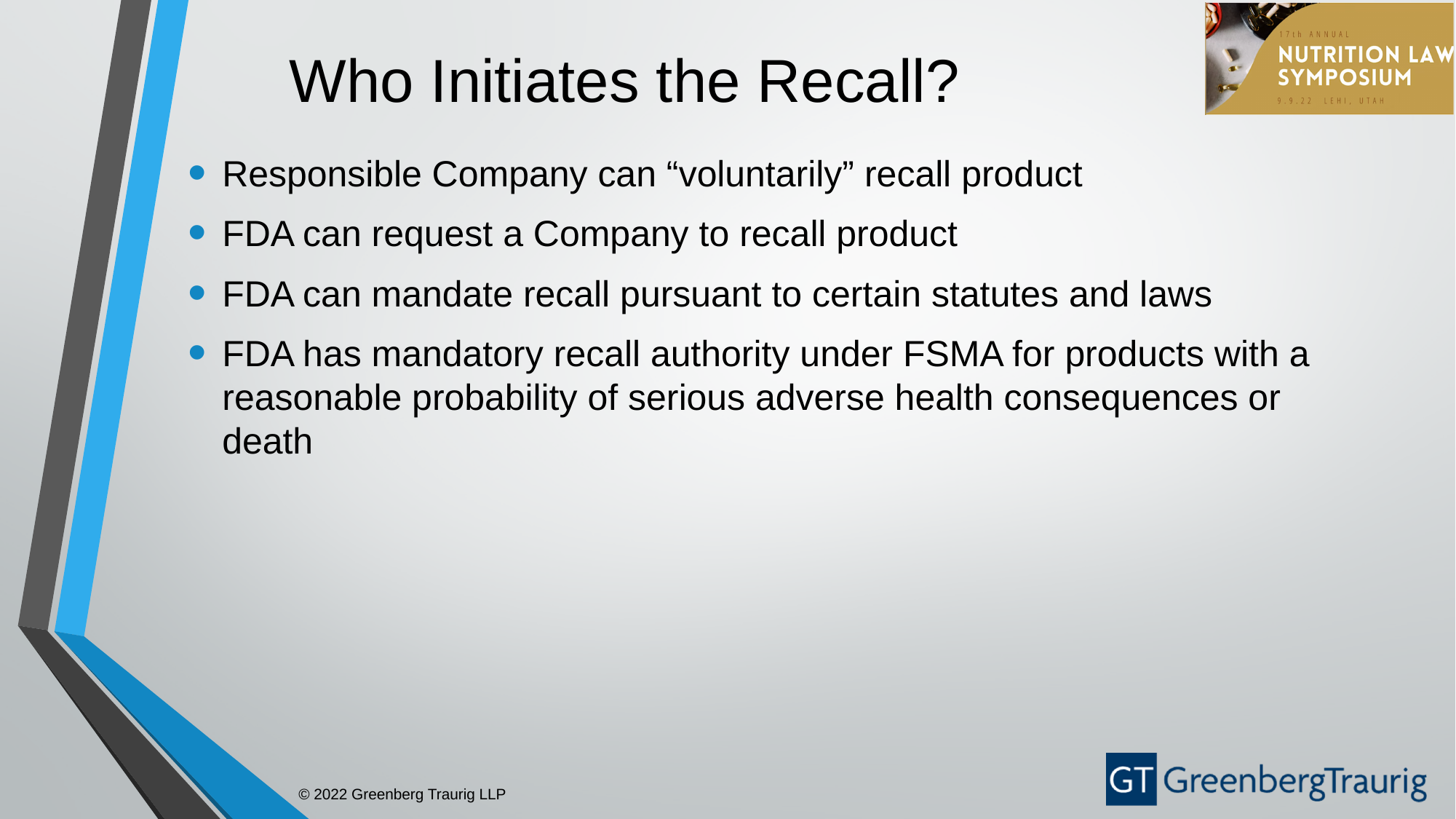

# Who Initiates the Recall?
Responsible Company can “voluntarily” recall product
FDA can request a Company to recall product
FDA can mandate recall pursuant to certain statutes and laws
FDA has mandatory recall authority under FSMA for products with a reasonable probability of serious adverse health consequences or death